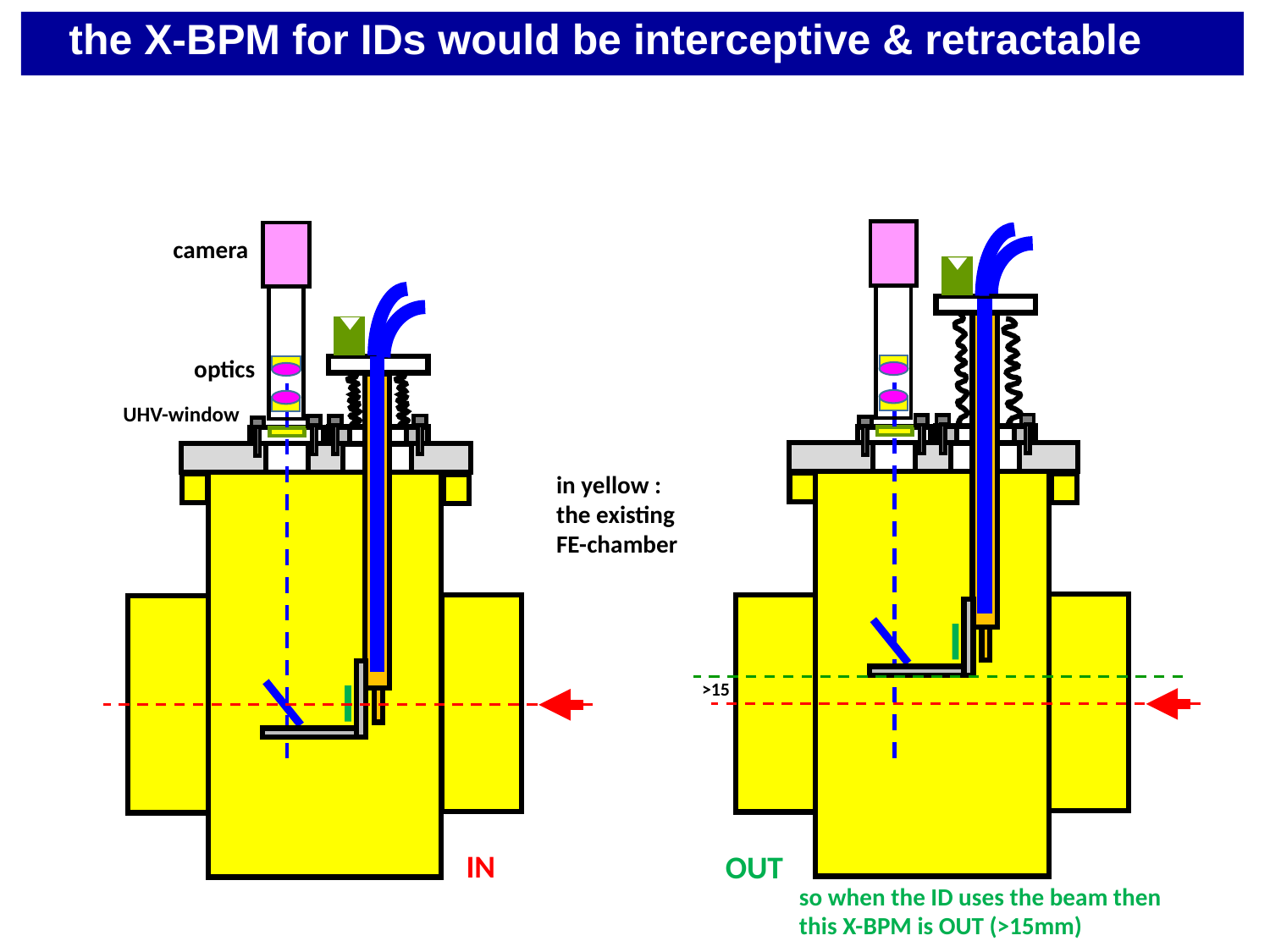

the X-BPM for IDs would be interceptive & retractable

camera

optics

UHV-window

in yellow :
the existing
FE-chamber

>15

IN
OUT
so when the ID uses the beam then
this X-BPM is OUT (>15mm)